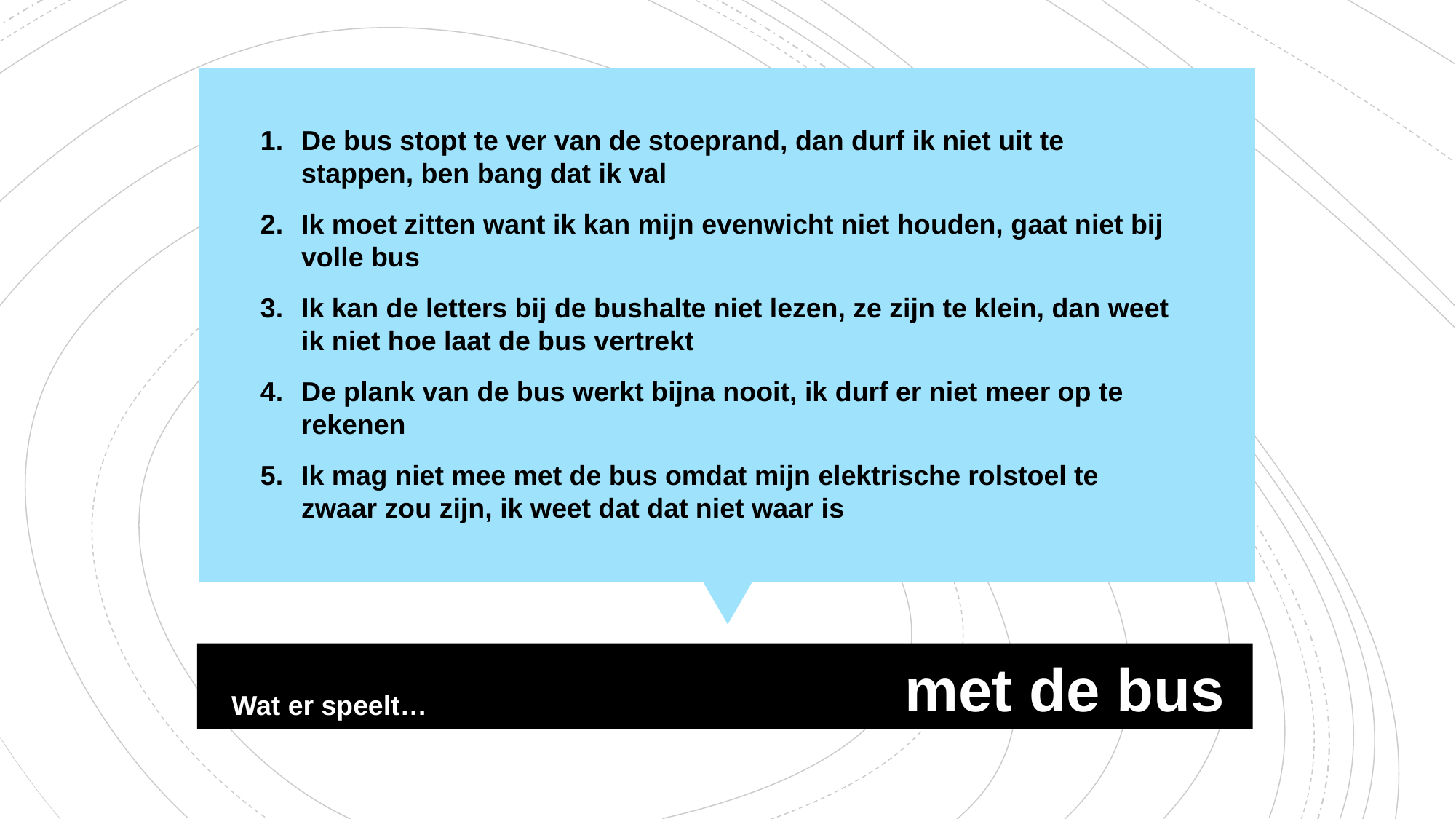

De bus stopt te ver van de stoeprand, dan durf ik niet uit te stappen, ben bang dat ik val
Ik moet zitten want ik kan mijn evenwicht niet houden, gaat niet bij volle bus
Ik kan de letters bij de bushalte niet lezen, ze zijn te klein, dan weet ik niet hoe laat de bus vertrekt
De plank van de bus werkt bijna nooit, ik durf er niet meer op te rekenen
Ik mag niet mee met de bus omdat mijn elektrische rolstoel te zwaar zou zijn, ik weet dat dat niet waar is

met de bus
Wat er speelt…